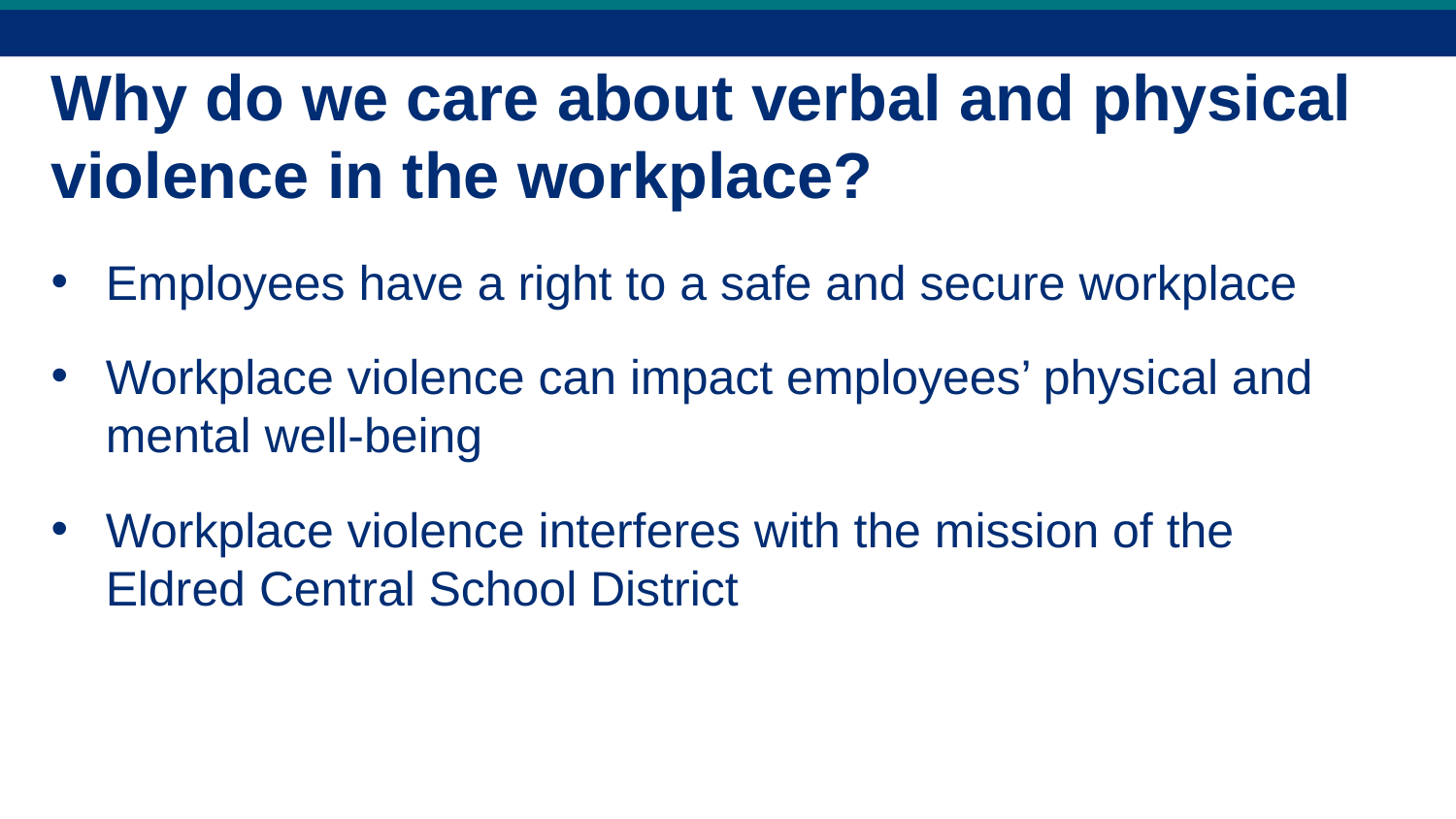

# Why do we care about verbal and physical violence in the workplace?
Employees have a right to a safe and secure workplace
Workplace violence can impact employees’ physical and mental well-being
Workplace violence interferes with the mission of the Eldred Central School District